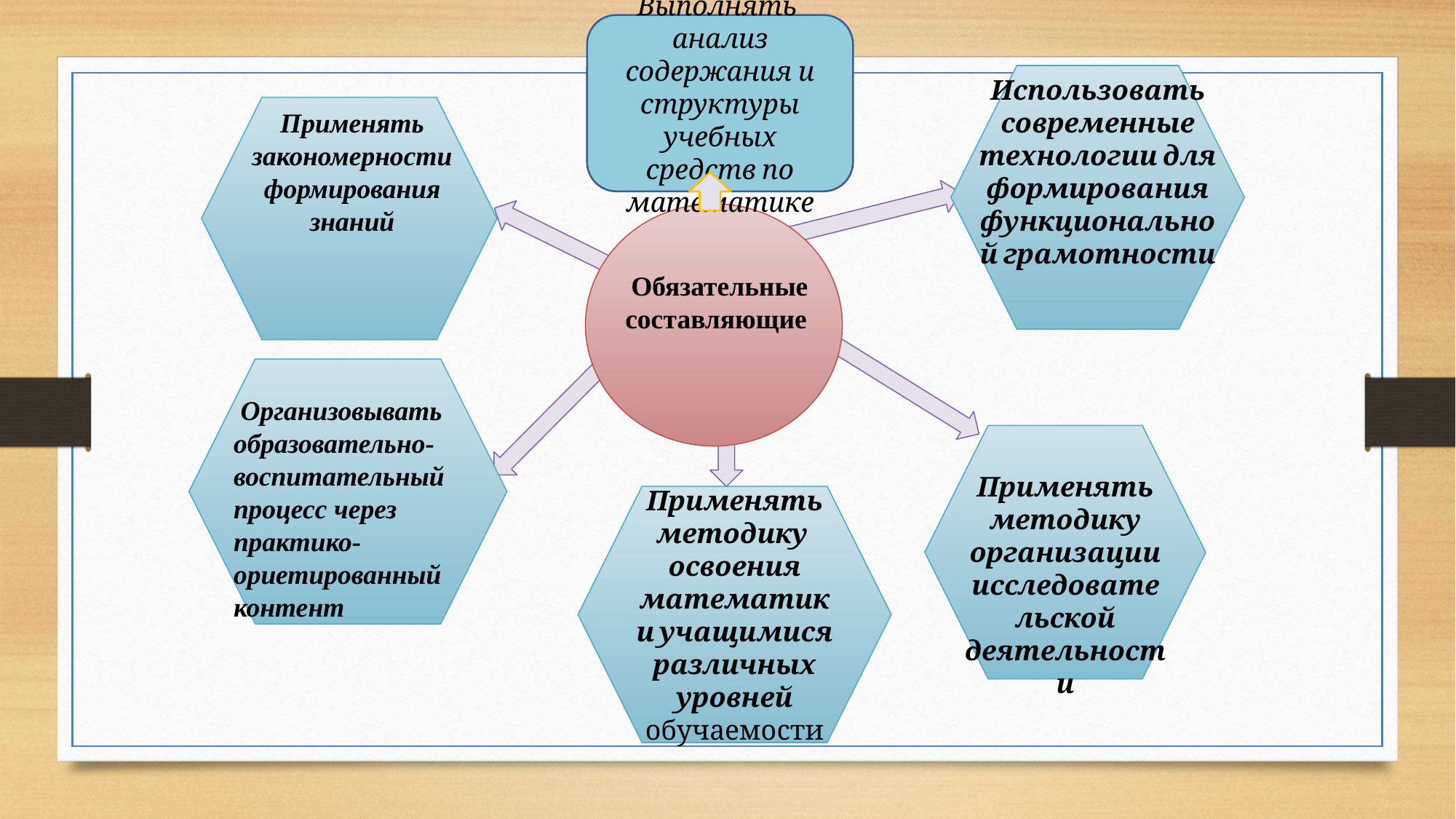

Выполнять  анализ содержания и структуры учебных средств по математике

Использовать современные технологии для формирования функциональной грамотности

Применять закономерности формирования знаний

Обязательные составляющие

 Организовывать образовательно-воспитательный процесс через практико- ориетированный контент

Применять методику организации исследовательской деятельности
Применять методику  освоения математики учащимися различных уровней обучаемости